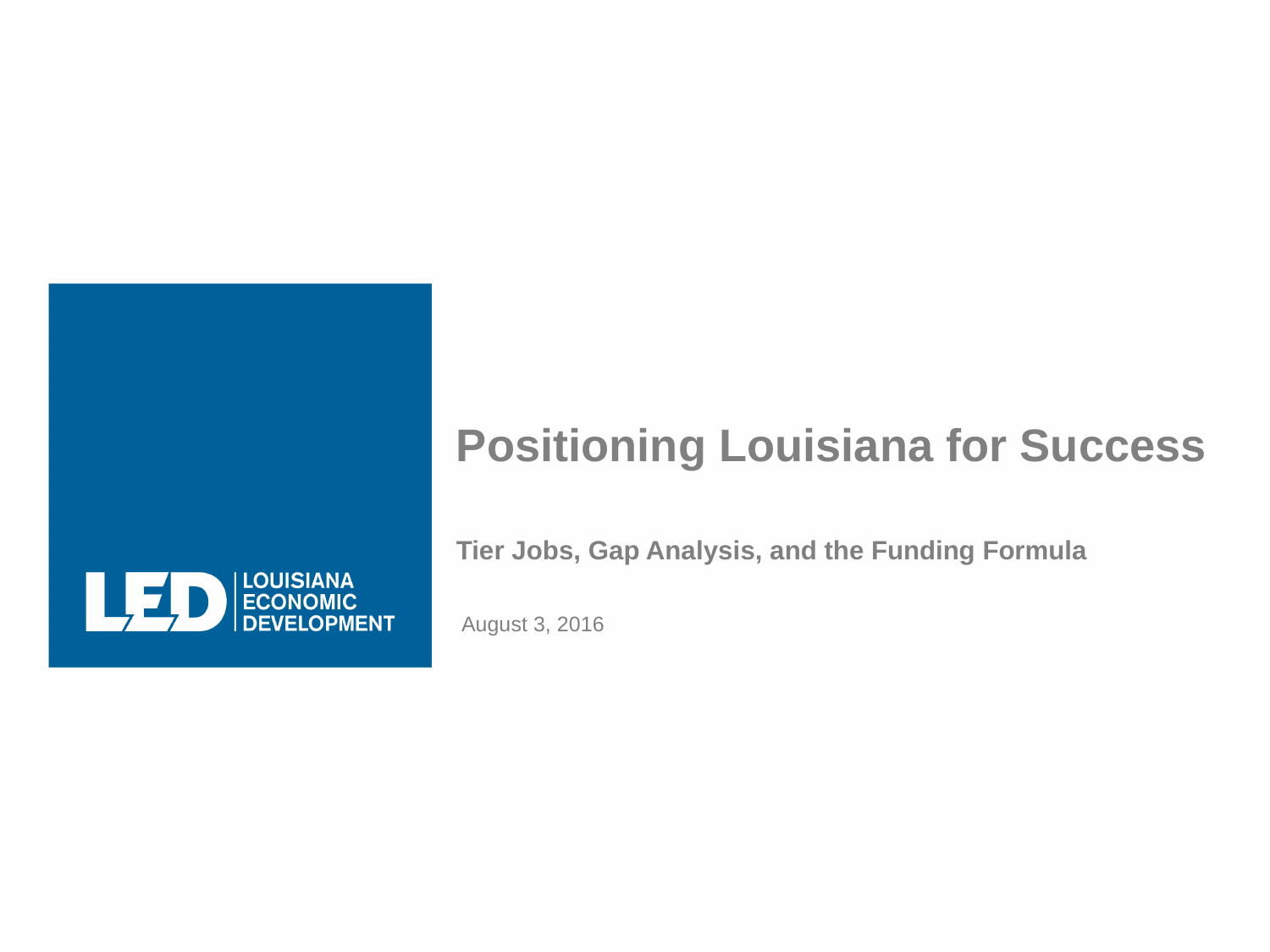

# Positioning Louisiana for Success
Tier Jobs, Gap Analysis, and the Funding Formula
August 3, 2016